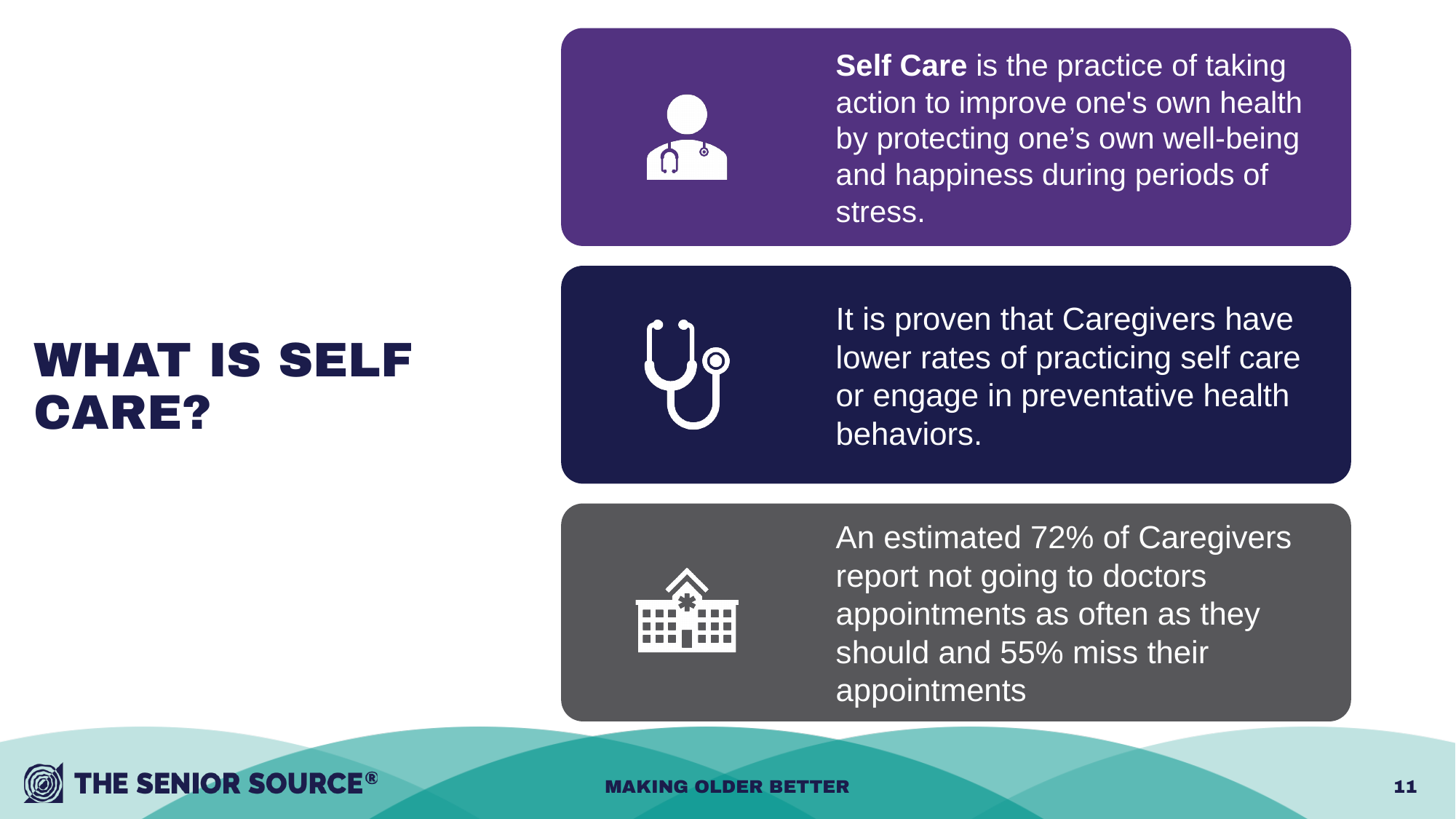

Self Care is the practice of taking action to improve one's own health by protecting one’s own well-being and happiness during periods of stress.

# WHAT IS SELF CARE?

It is proven that Caregivers have lower rates of practicing self care or engage in preventative health behaviors.

An estimated 72% of Caregivers report not going to doctors appointments as often as they should and 55% miss their appointments

MAKING OLDER BETTER
11